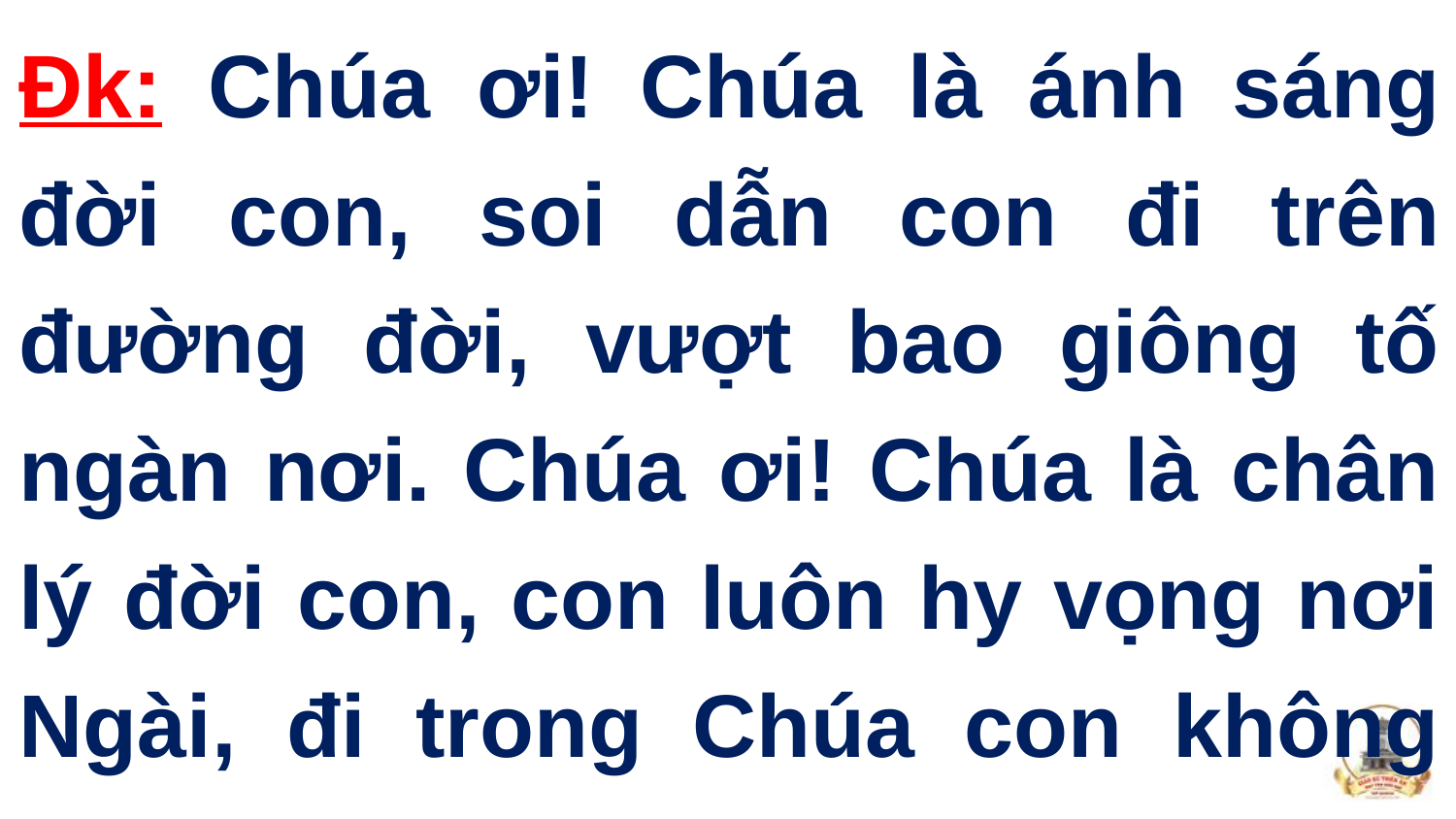

Đk: Chúa ơi! Chúa là ánh sáng đời con, soi dẫn con đi trên đường đời, vượt bao giông tố ngàn nơi. Chúa ơi! Chúa là chân lý đời con, con luôn hy vọng nơi Ngài, đi trong Chúa con không sợ gì.